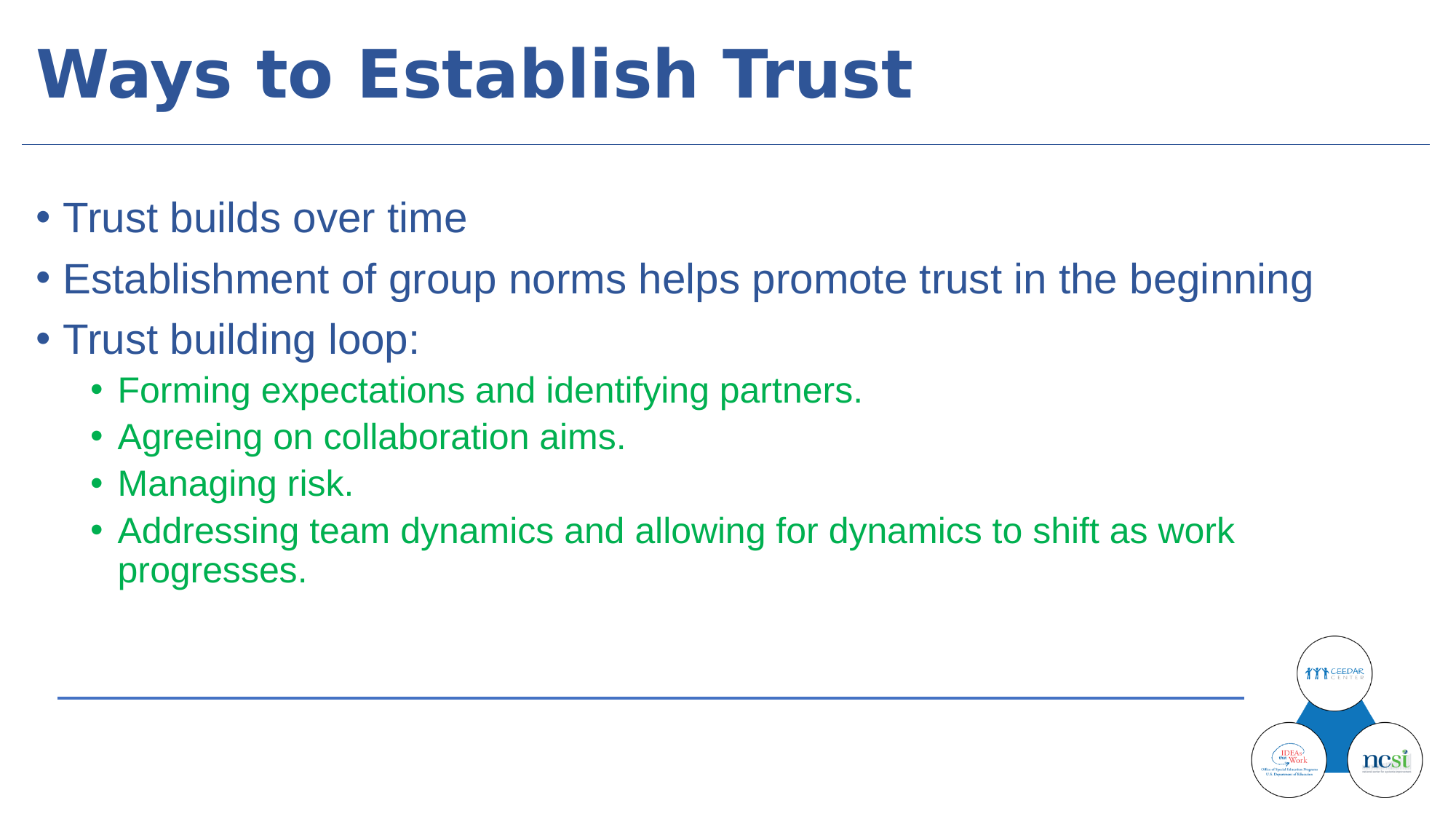

# Ways to Establish Trust
Trust builds over time
Establishment of group norms helps promote trust in the beginning
Trust building loop:
Forming expectations and identifying partners.
Agreeing on collaboration aims.
Managing risk.
Addressing team dynamics and allowing for dynamics to shift as work progresses.